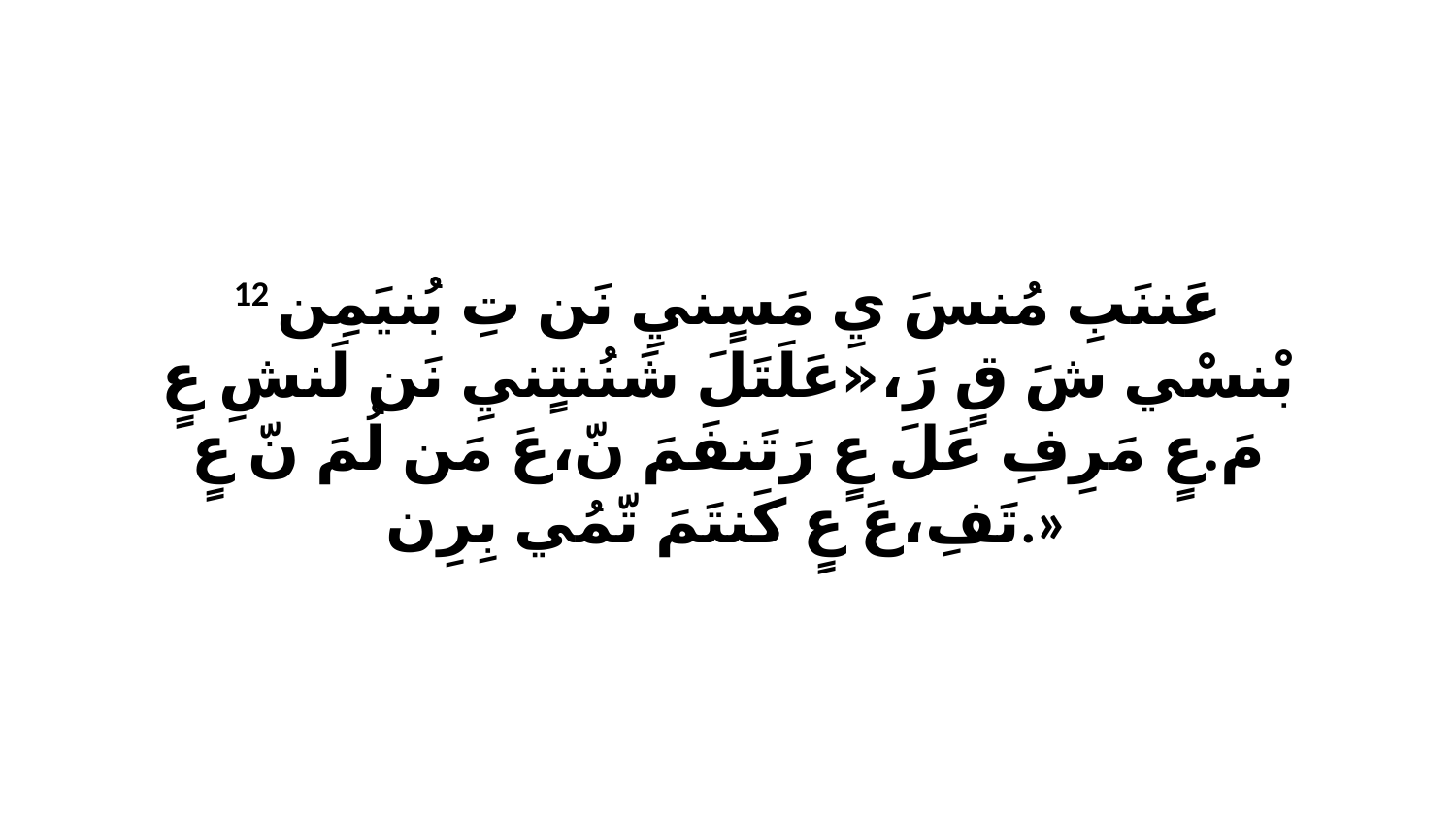

12 عَننَبِ مُنسَ يِ مَسٍنيِ نَن تِ بُنيَمِن بْنسْي شَ قٍ رَ،«عَلَتَلَ شَنُنتٍنيِ نَن لَنشِ عٍ مَ.عٍ مَرِفِ عَلَ عٍ رَتَنفَمَ نّ،عَ مَن لُمَ نّ عٍ تَفِ،عَ عٍ كَنتَمَ تّمُي بِرِن.»